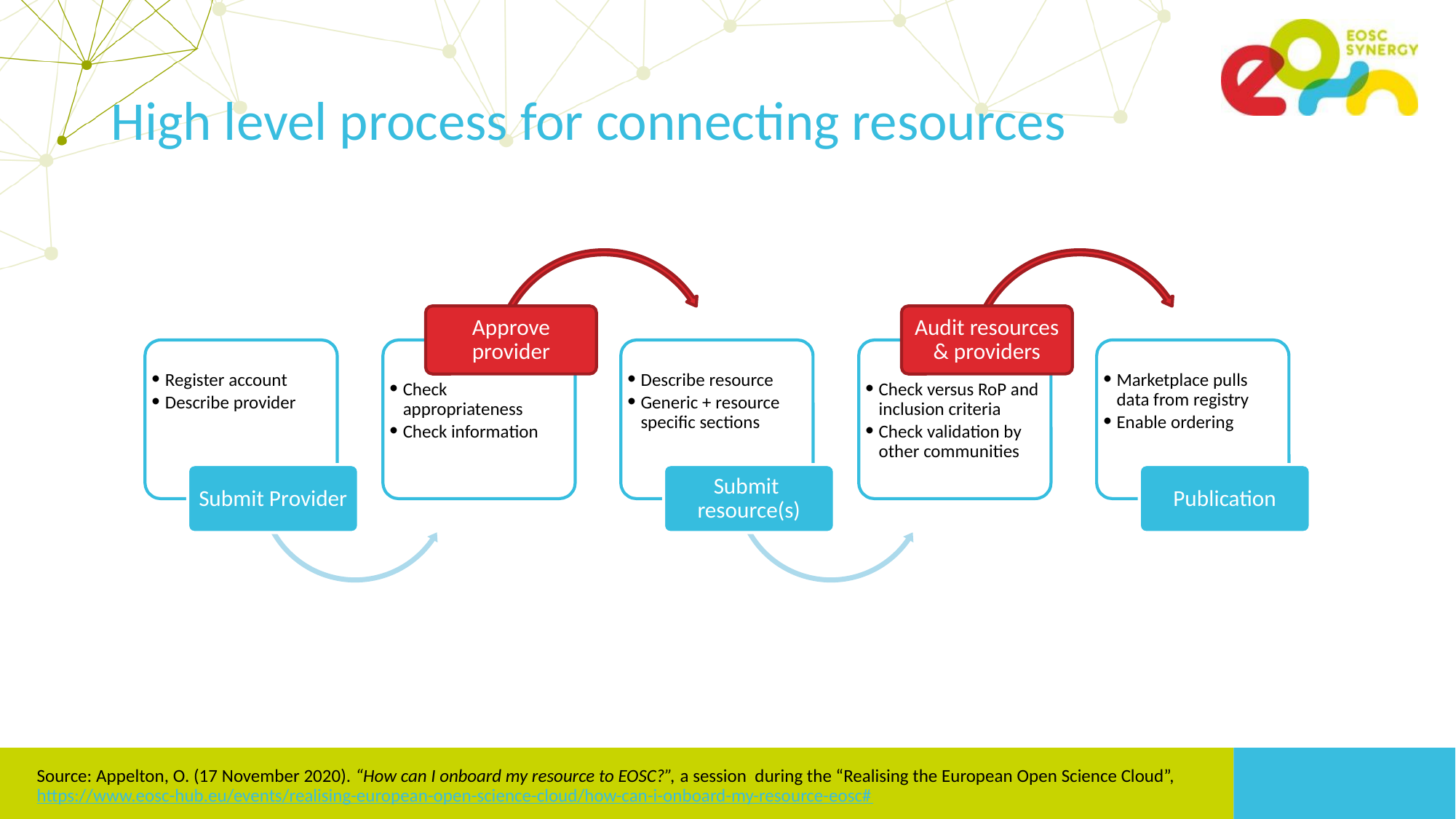

# High level process for connecting resources

Approve provider
Audit resources & providers

Register account
Describe provider

Describe resource
Generic + resource specific sections

Marketplace pulls data from registry
Enable ordering
Check appropriateness
Check information
Check versus RoP and inclusion criteria
Check validation by other communities

Submit Provider
Submit  resource(s)
Publication
Source: Appelton, O. (17 November 2020). “How can I onboard my resource to EOSC?”, a session  during the “Realising the European Open Science Cloud”, https://www.eosc-hub.eu/events/realising-european-open-science-cloud/how-can-i-onboard-my-resource-eosc#